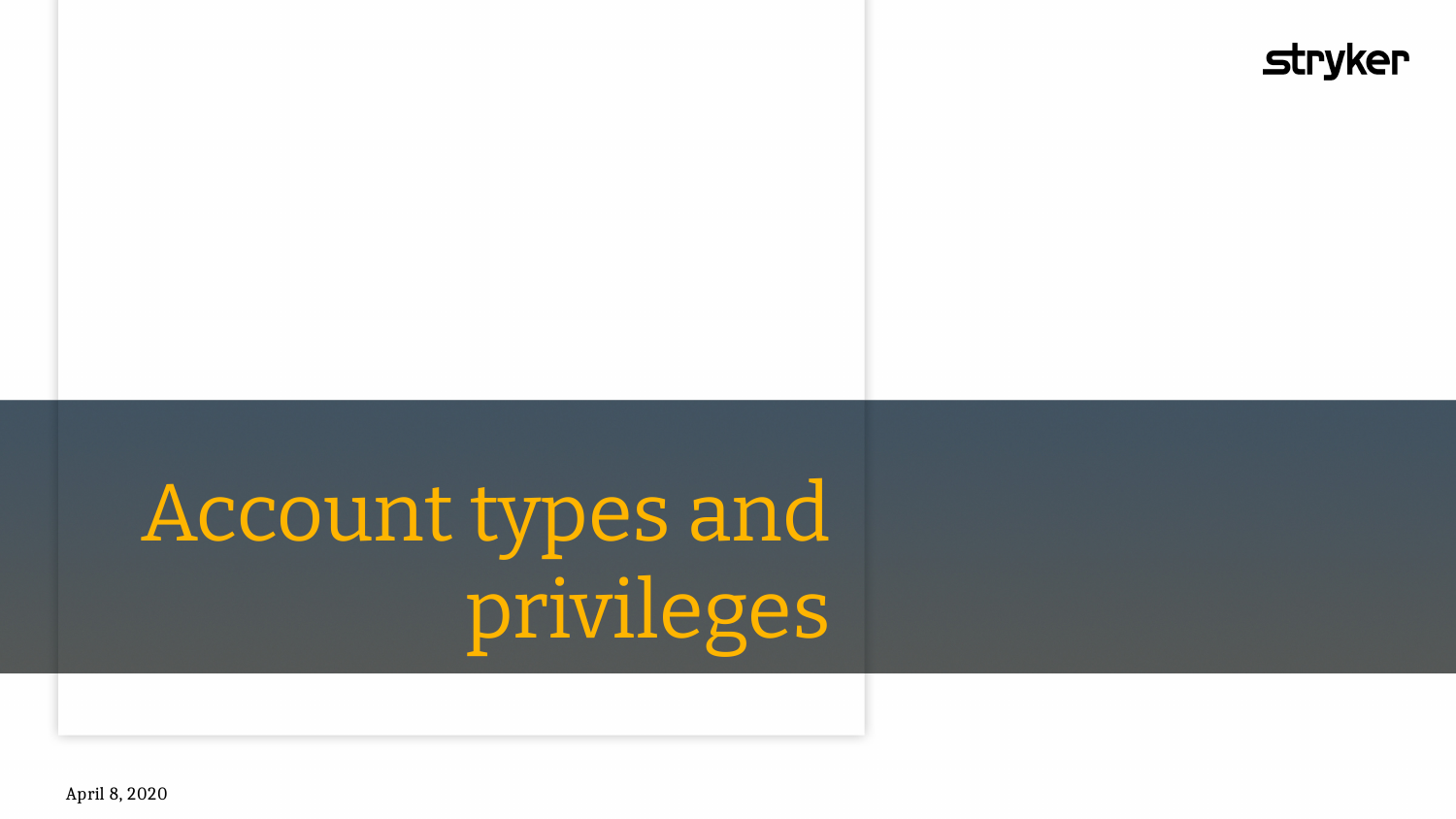

Account types and privileges
April 8, 2020